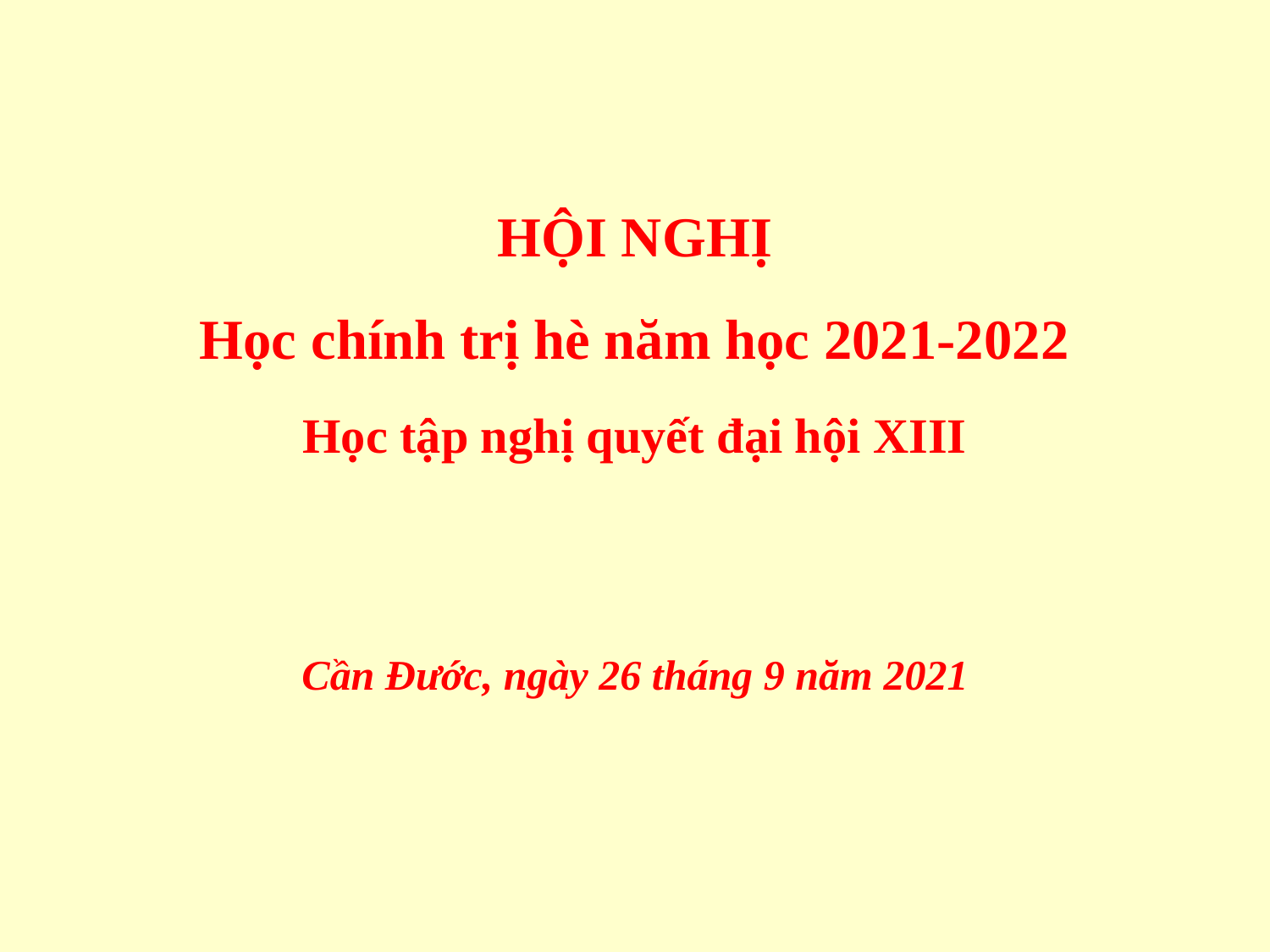

HỘI NGHỊ
Học chính trị hè năm học 2021-2022
Học tập nghị quyết đại hội XIII

Cần Đước, ngày 26 tháng 9 năm 2021